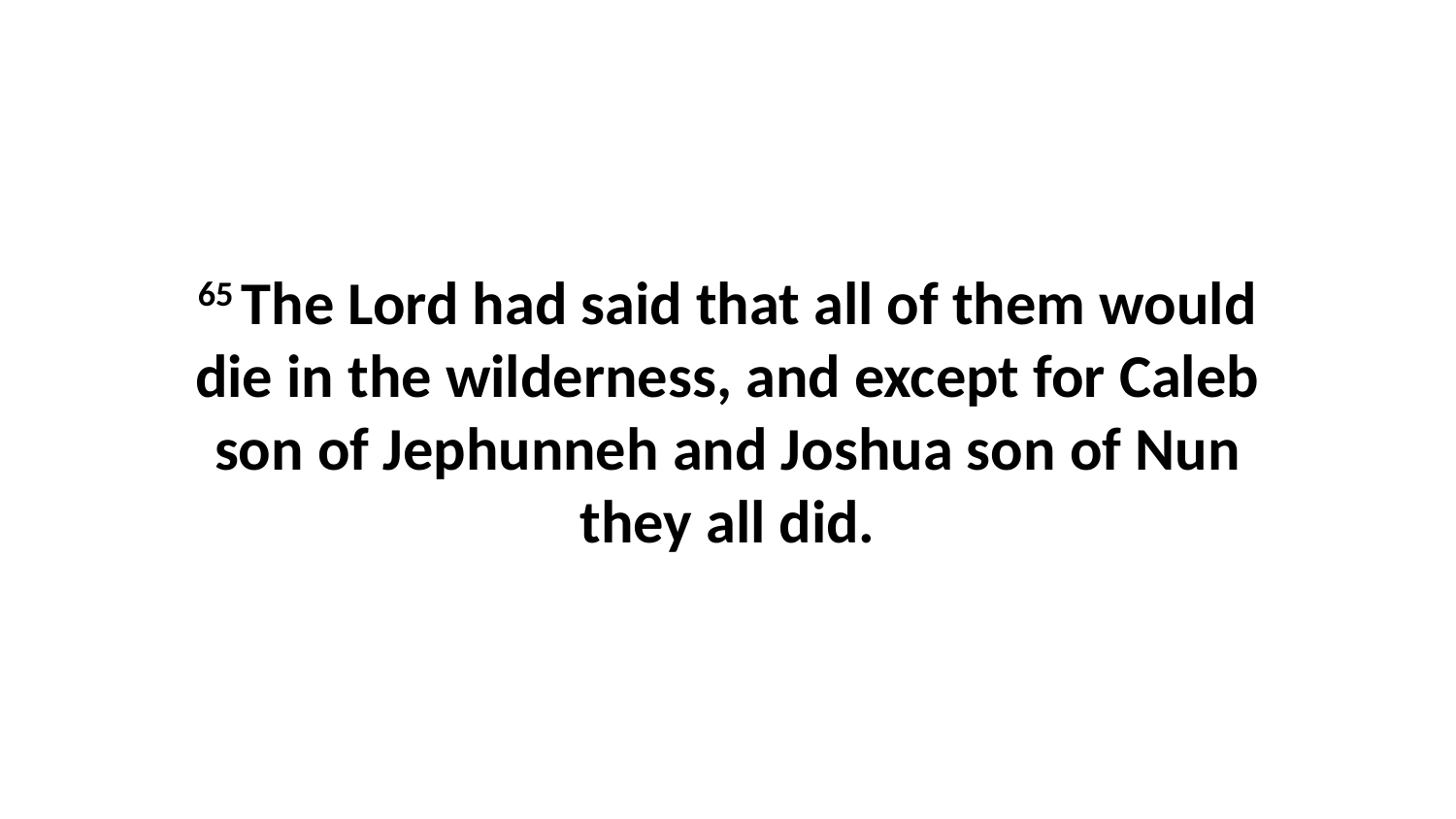

65 The Lord had said that all of them would die in the wilderness, and except for Caleb son of Jephunneh and Joshua son of Nun they all did.